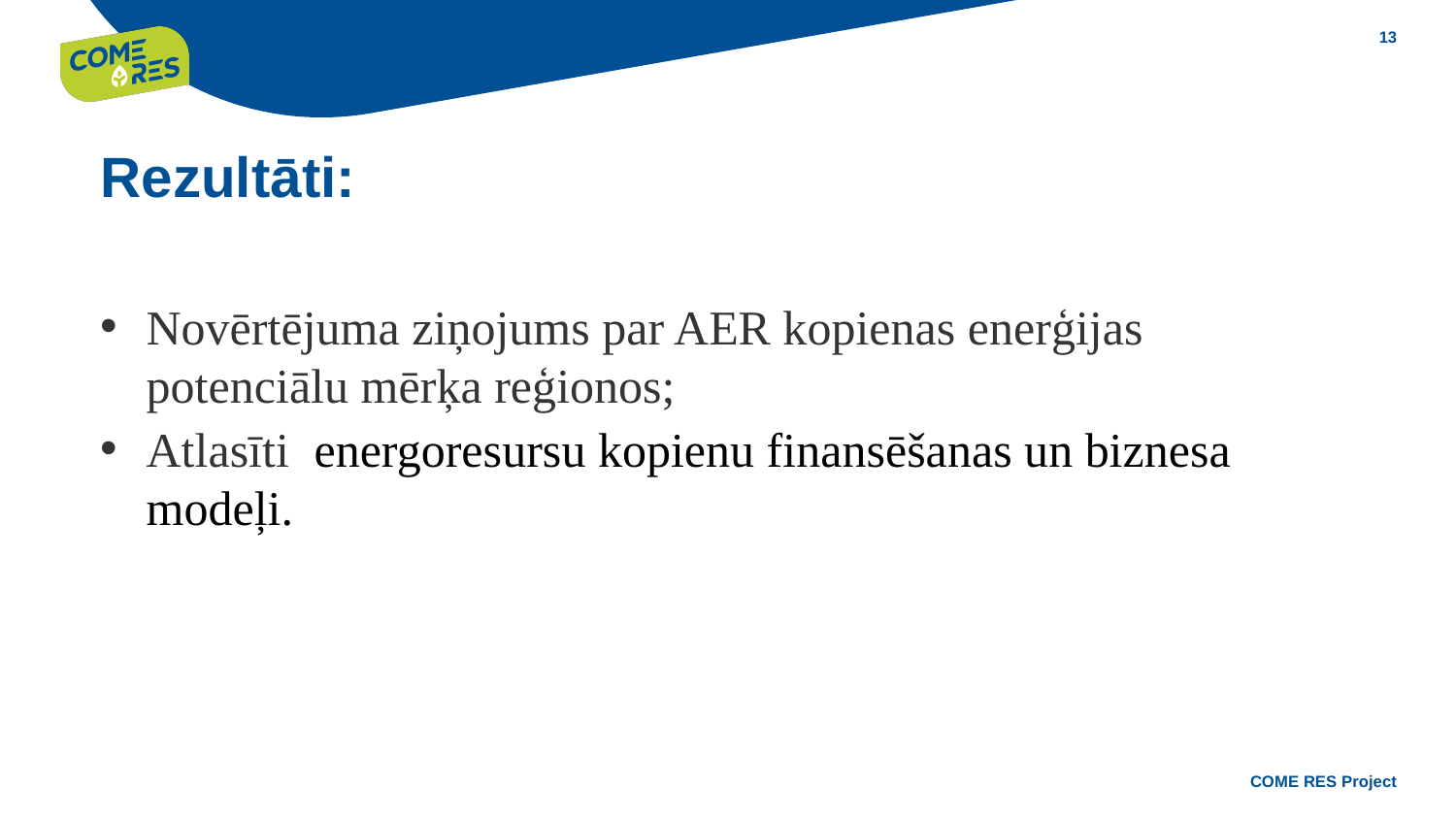

Rezultāti:
Novērtējuma ziņojums par AER kopienas enerģijas potenciālu mērķa reģionos;
Atlasīti  energoresursu kopienu finansēšanas un biznesa modeļi.